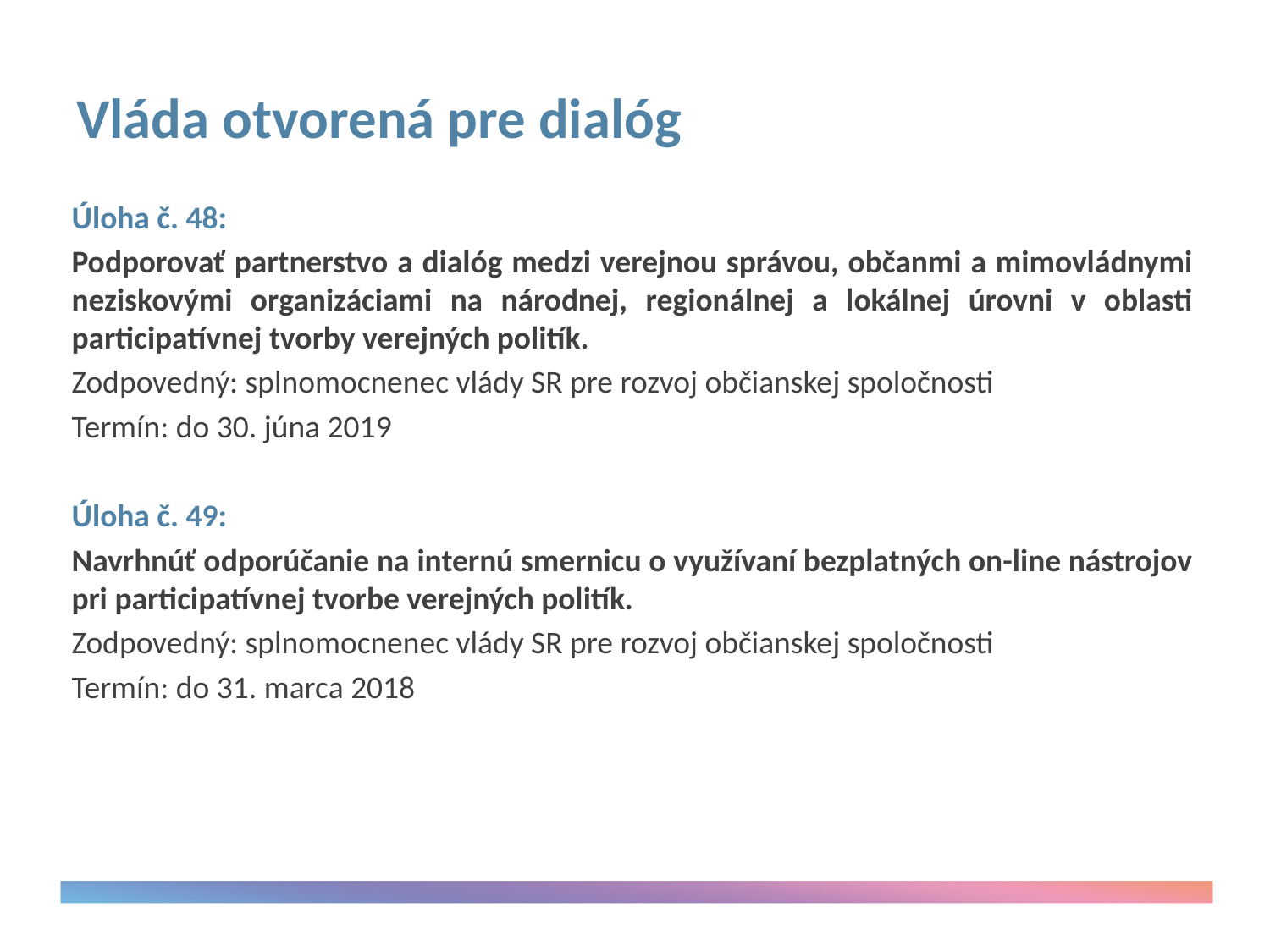

# Vláda otvorená pre dialóg
Úloha č. 48:
Podporovať partnerstvo a dialóg medzi verejnou správou, občanmi a mimovládnymi neziskovými organizáciami na národnej, regionálnej a lokálnej úrovni v oblasti participatívnej tvorby verejných politík.
Zodpovedný: splnomocnenec vlády SR pre rozvoj občianskej spoločnosti
Termín: do 30. júna 2019

Úloha č. 49:
Navrhnúť odporúčanie na internú smernicu o využívaní bezplatných on-line nástrojov pri participatívnej tvorbe verejných politík.
Zodpovedný: splnomocnenec vlády SR pre rozvoj občianskej spoločnosti
Termín: do 31. marca 2018